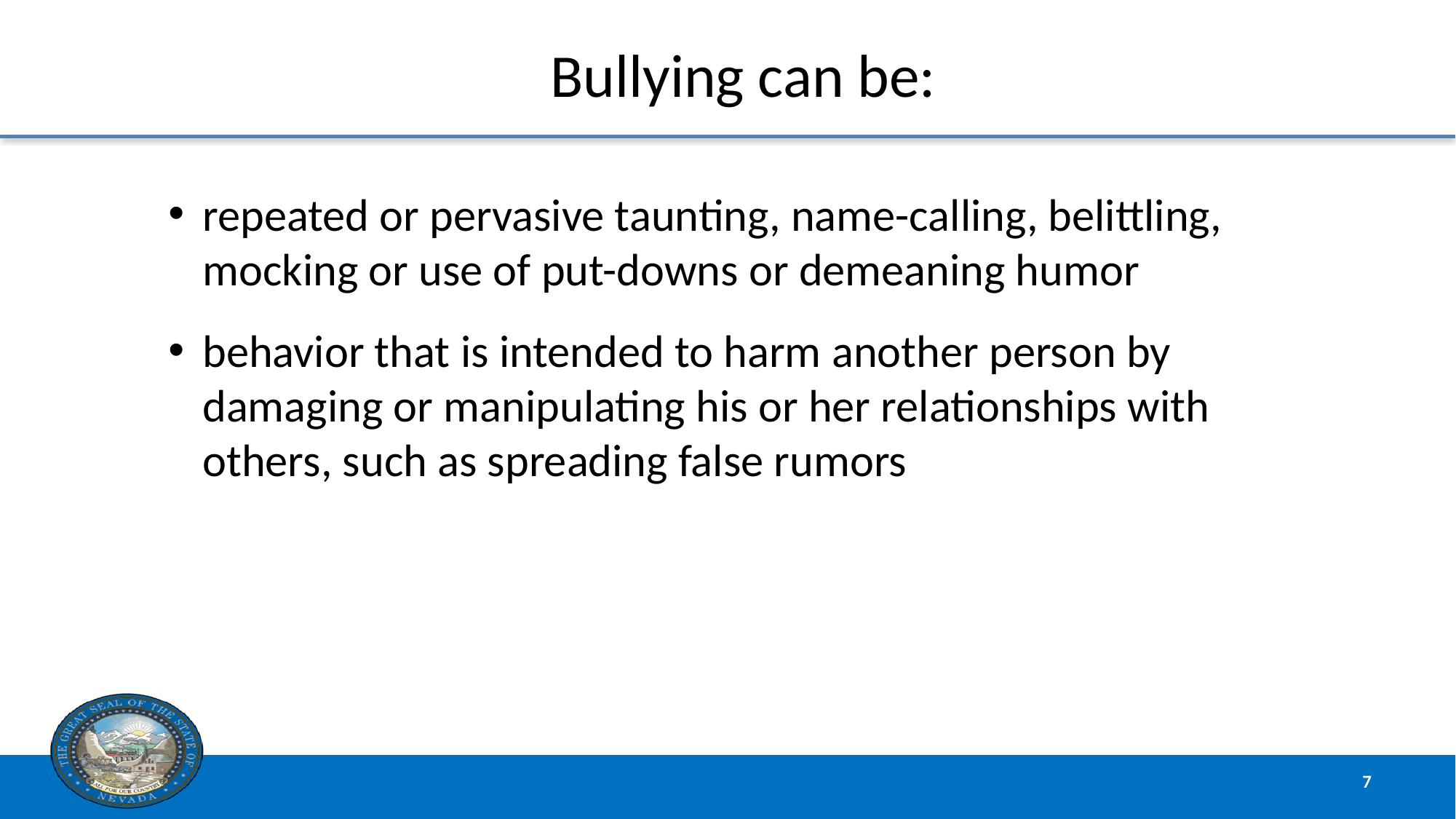

# Bullying can be:2
repeated or pervasive taunting, name-calling, belittling, mocking or use of put-downs or demeaning humor
behavior that is intended to harm another person by damaging or manipulating his or her relationships with others, such as spreading false rumors
7